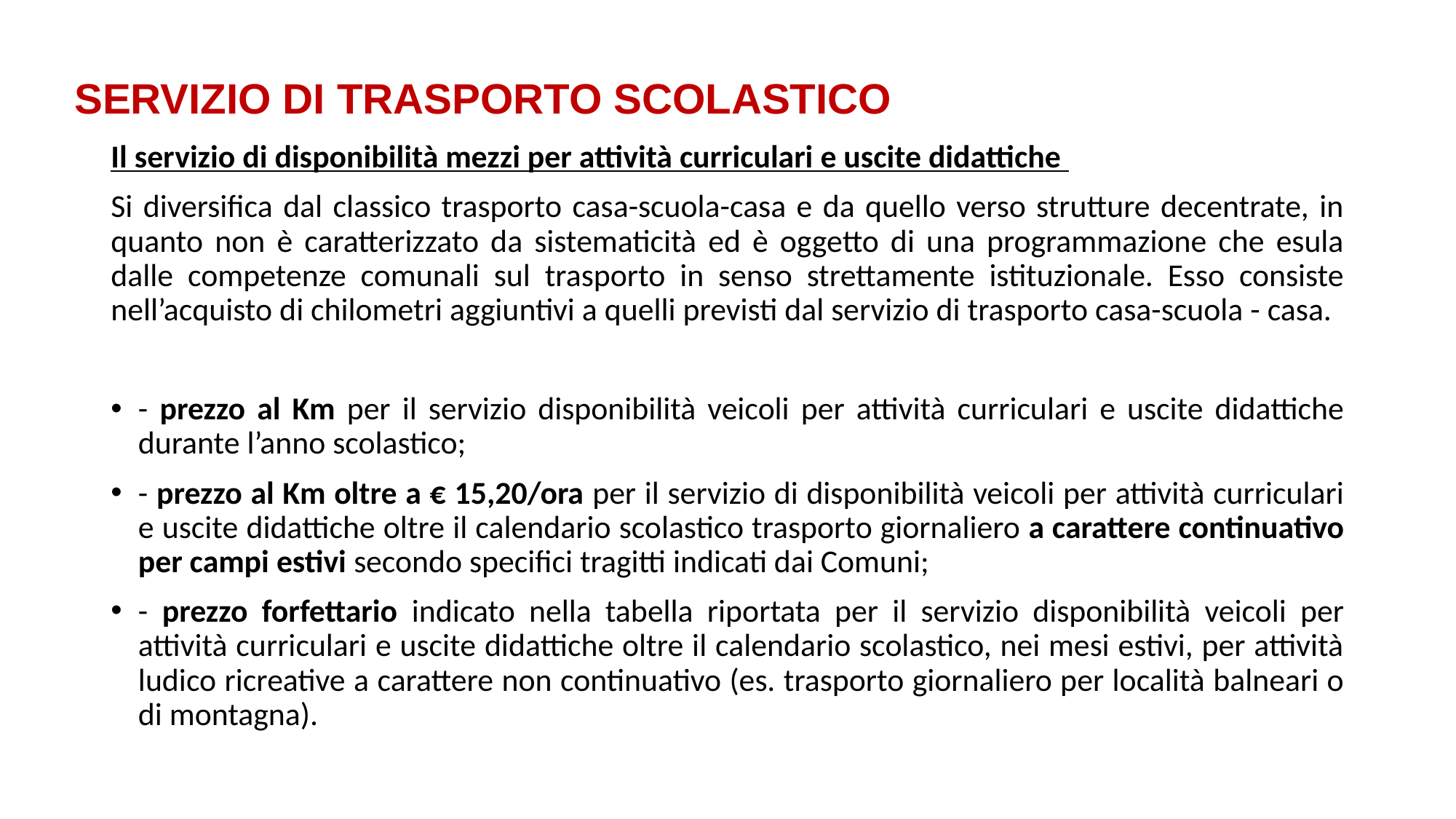

SERVIZIO DI TRASPORTO SCOLASTICO
Il servizio di disponibilità mezzi per attività curriculari e uscite didattiche
Si diversifica dal classico trasporto casa-scuola-casa e da quello verso strutture decentrate, in quanto non è caratterizzato da sistematicità ed è oggetto di una programmazione che esula dalle competenze comunali sul trasporto in senso strettamente istituzionale. Esso consiste nell’acquisto di chilometri aggiuntivi a quelli previsti dal servizio di trasporto casa-scuola - casa.

- prezzo al Km per il servizio disponibilità veicoli per attività curriculari e uscite didattiche durante l’anno scolastico;
- prezzo al Km oltre a € 15,20/ora per il servizio di disponibilità veicoli per attività curriculari e uscite didattiche oltre il calendario scolastico trasporto giornaliero a carattere continuativo per campi estivi secondo specifici tragitti indicati dai Comuni;
- prezzo forfettario indicato nella tabella riportata per il servizio disponibilità veicoli per attività curriculari e uscite didattiche oltre il calendario scolastico, nei mesi estivi, per attività ludico ricreative a carattere non continuativo (es. trasporto giornaliero per località balneari o di montagna).